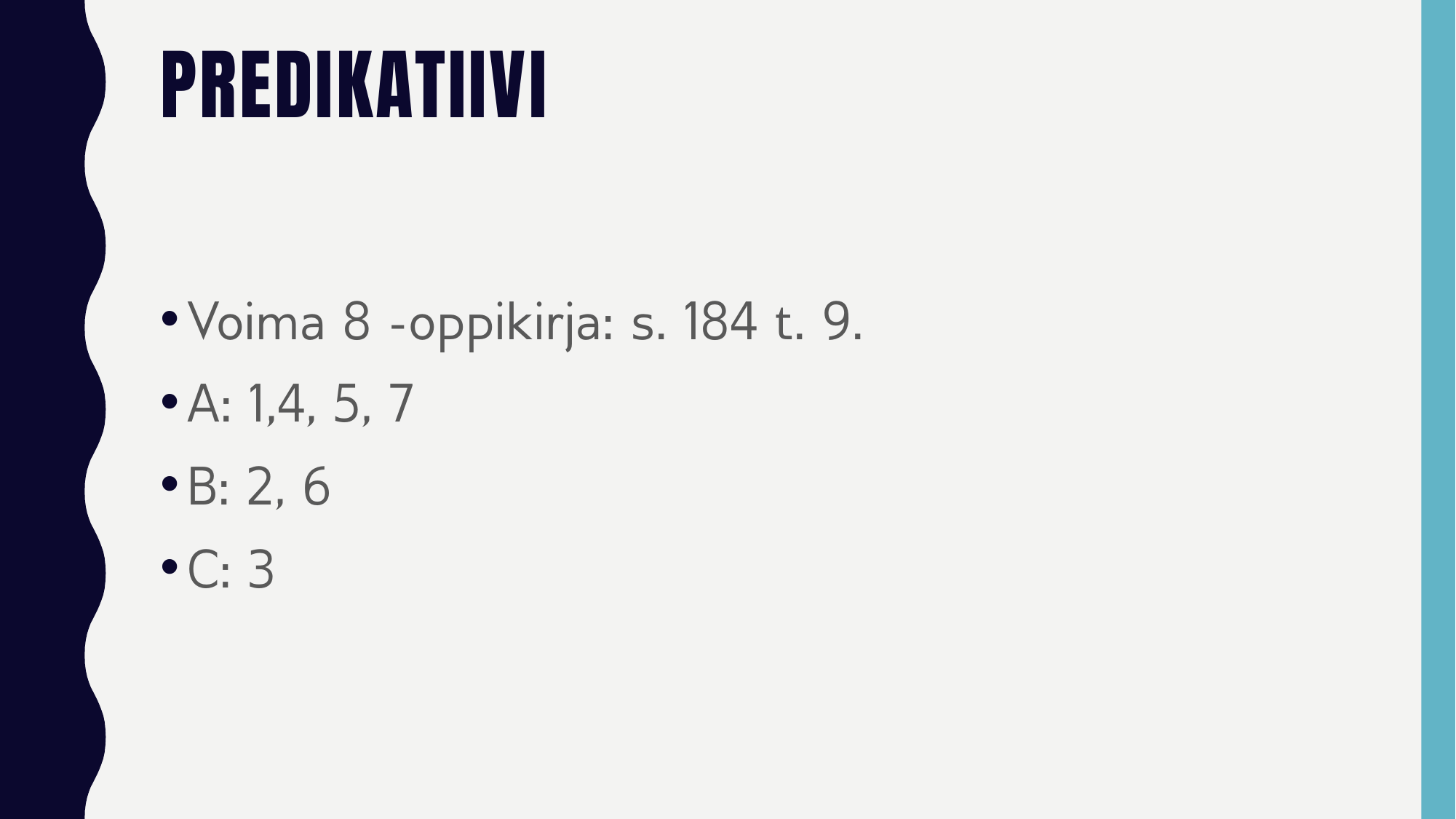

# predikatiivi
Voima 8 -oppikirja: s. 184 t. 9.
A: 1,4, 5, 7
B: 2, 6
C: 3